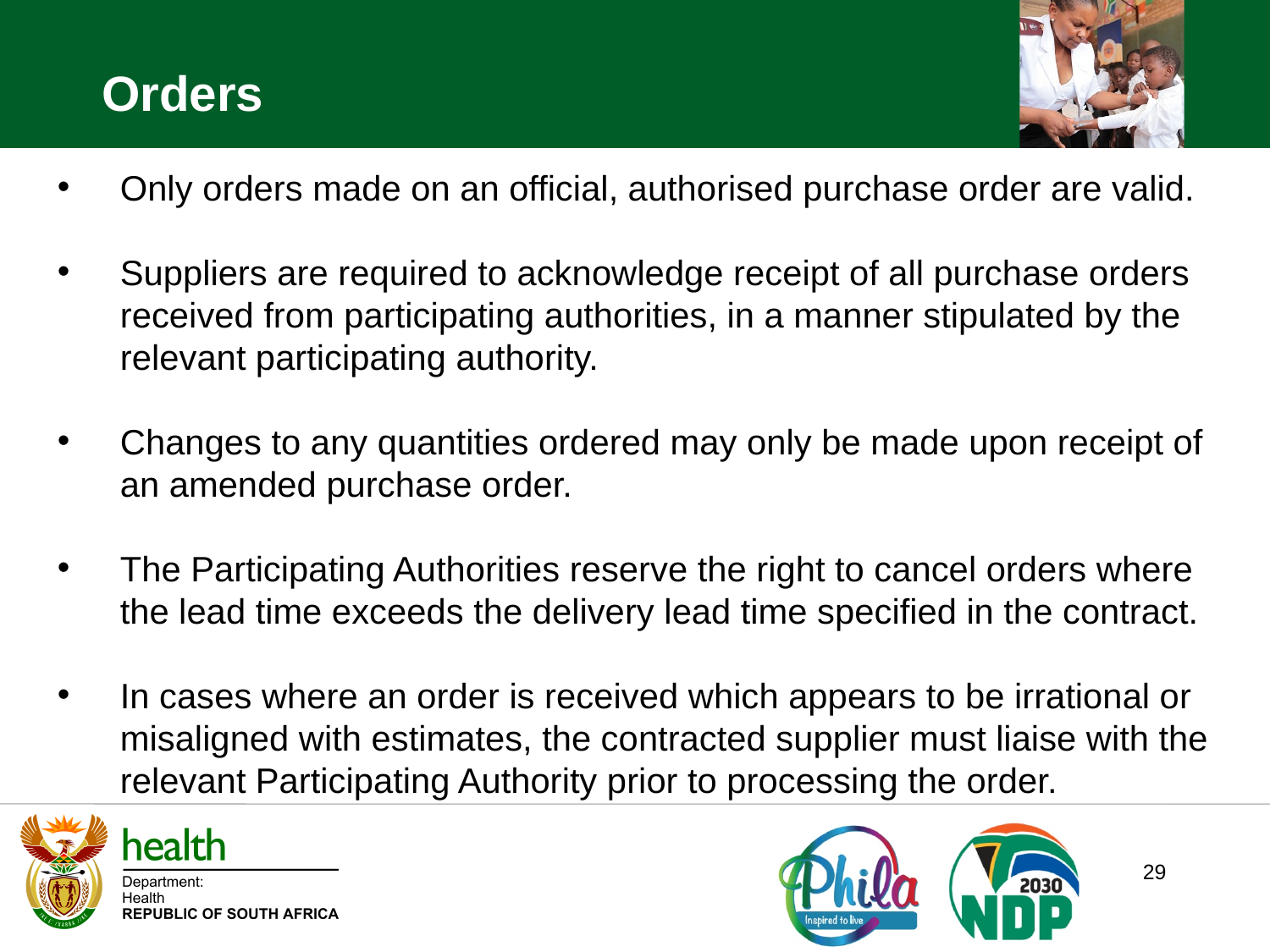

Orders
Only orders made on an official, authorised purchase order are valid.

Suppliers are required to acknowledge receipt of all purchase orders received from participating authorities, in a manner stipulated by the relevant participating authority.

Changes to any quantities ordered may only be made upon receipt of an amended purchase order.

The Participating Authorities reserve the right to cancel orders where the lead time exceeds the delivery lead time specified in the contract.

In cases where an order is received which appears to be irrational or misaligned with estimates, the contracted supplier must liaise with the relevant Participating Authority prior to processing the order.
29